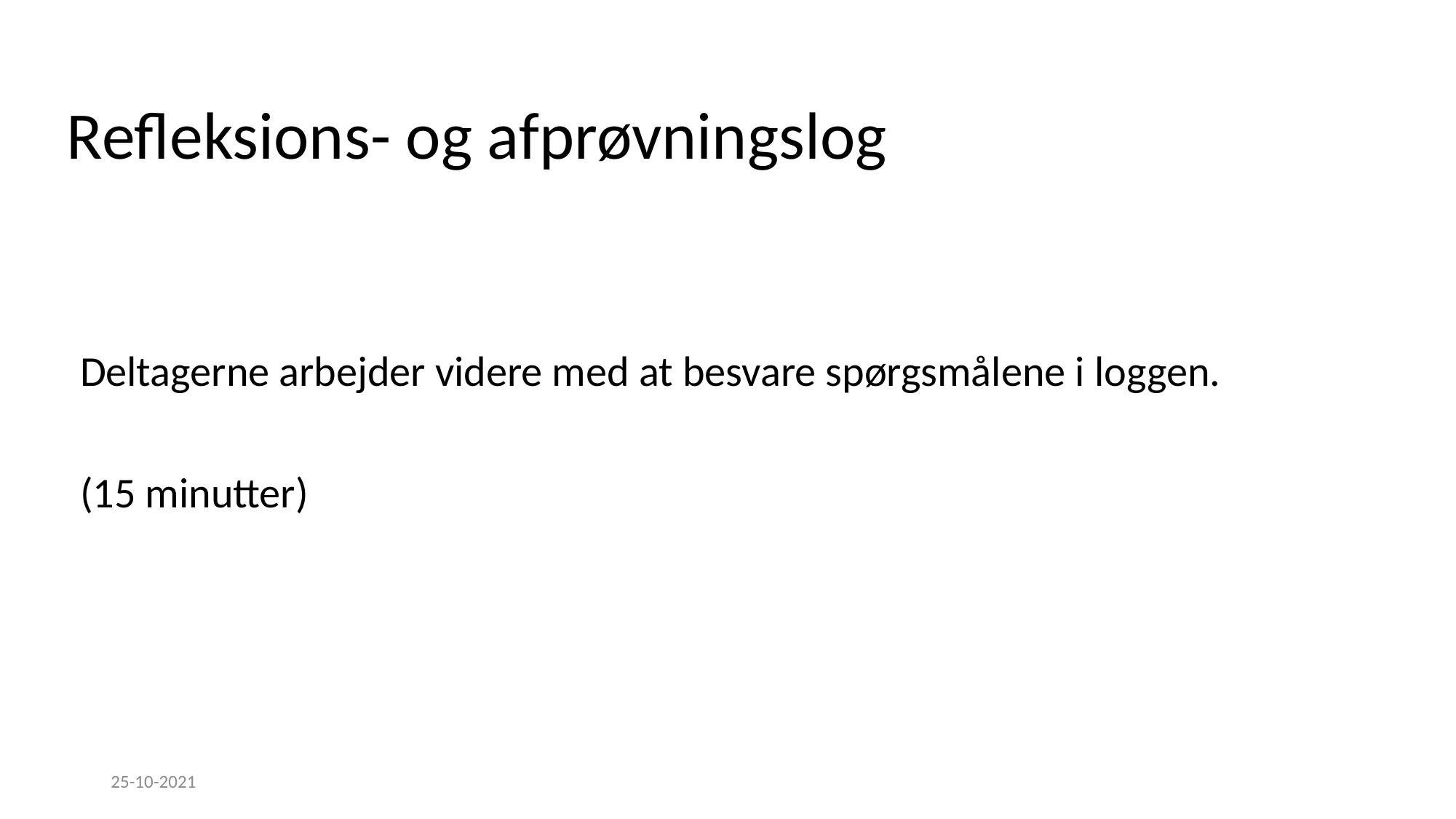

# Refleksions- og afprøvningslog
Deltagerne arbejder videre med at besvare spørgsmålene i loggen.

(15 minutter)
25-10-2021